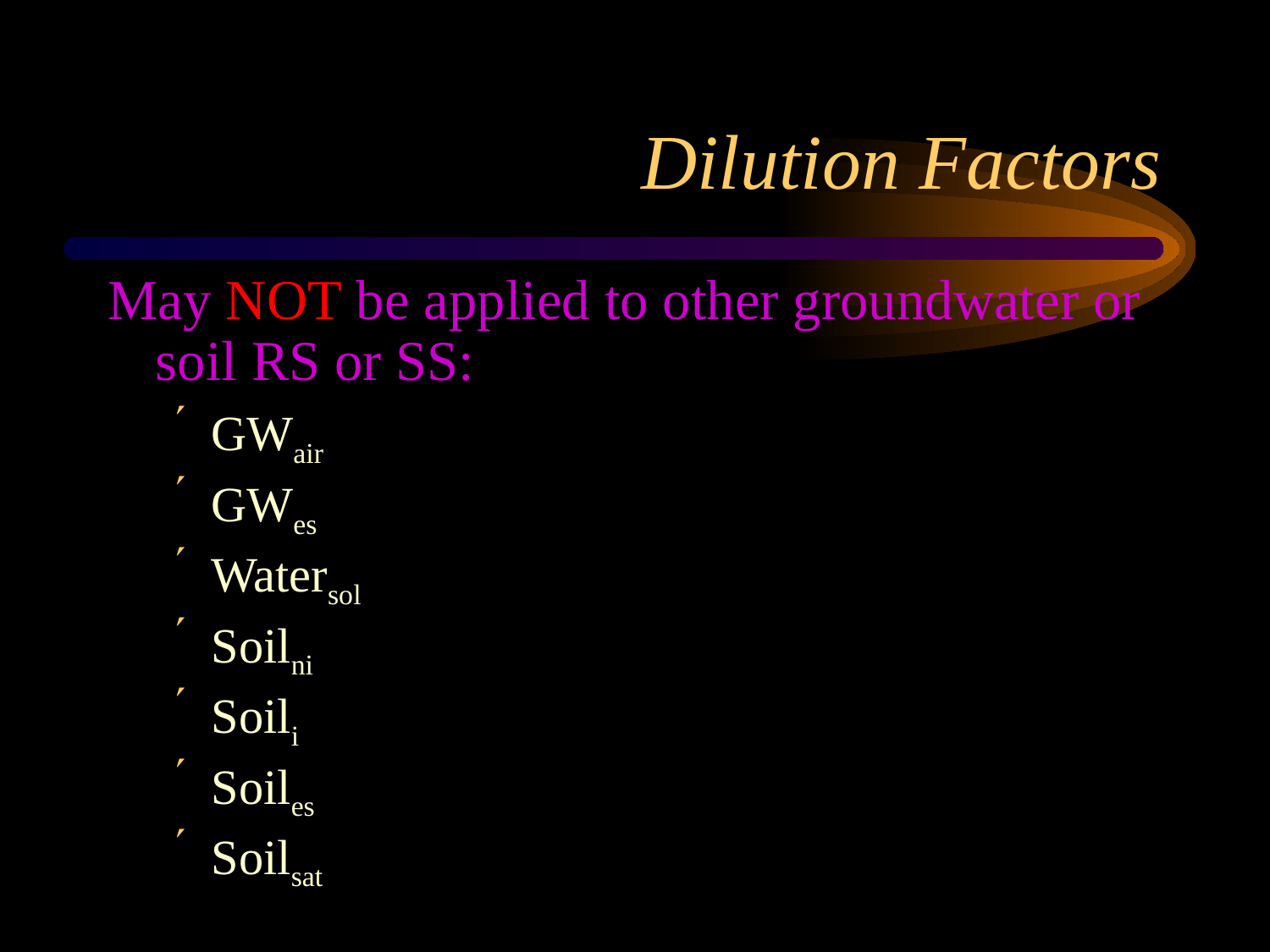

# Dilution Factors
May NOT be applied to other groundwater or soil RS or SS:
GWair
GWes
Watersol
Soilni
Soili
Soiles
Soilsat